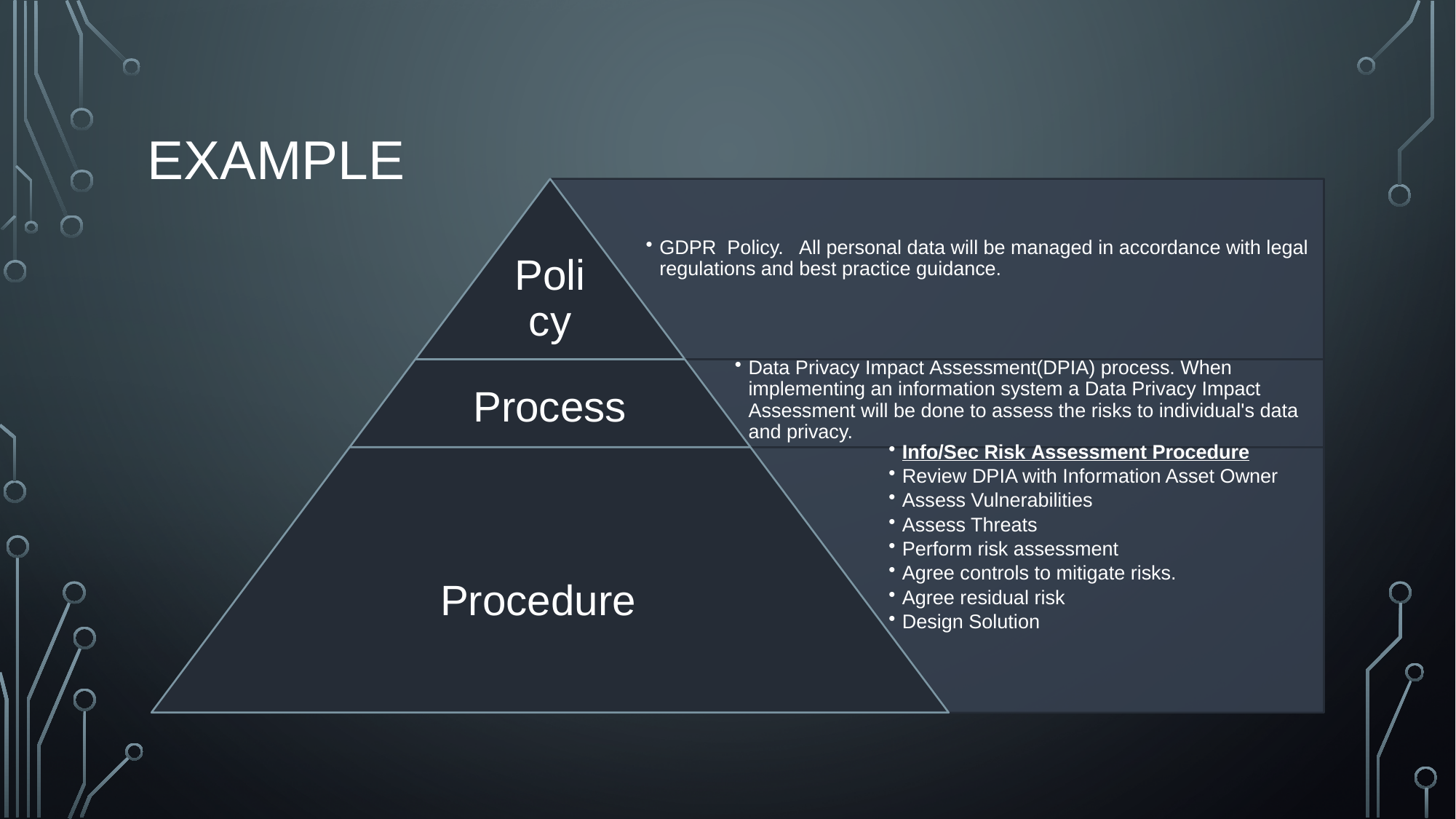

# Example
GDPR  Policy.   All personal data will be managed in accordance with legal regulations and best practice guidance.
Policy
Data Privacy Impact Assessment(DPIA) process. When implementing an information system a Data Privacy Impact Assessment will be done to assess the risks to individual's data and privacy.
Process
Info/Sec Risk Assessment Procedure
Review DPIA with Information Asset Owner
Assess Vulnerabilities
Assess Threats
Perform risk assessment
Agree controls to mitigate risks.
Agree residual risk
Design Solution

Procedure